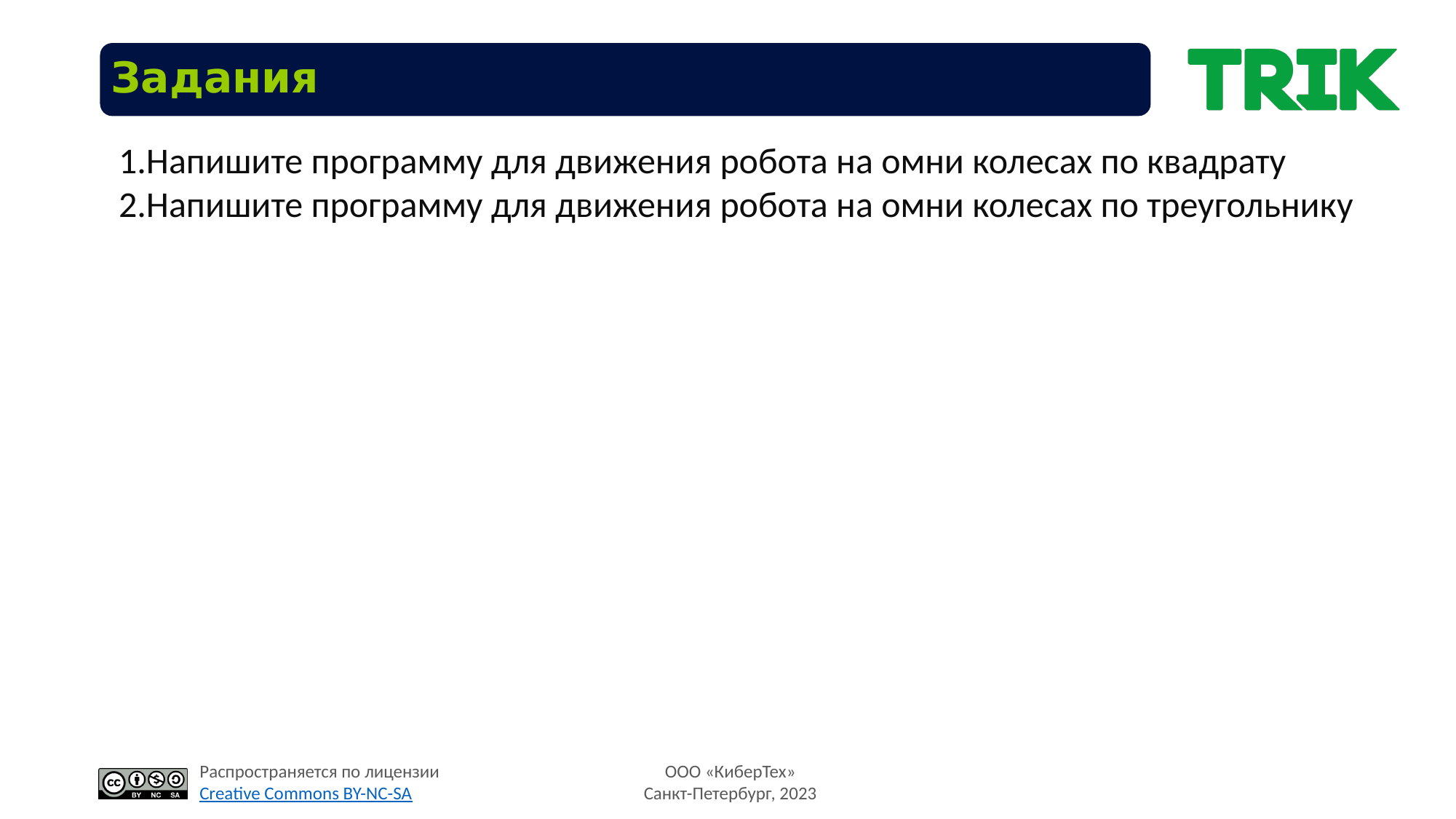

Задания
1.Напишите программу для движения робота на омни колесах по квадрату
2.Напишите программу для движения робота на омни колесах по треугольнику